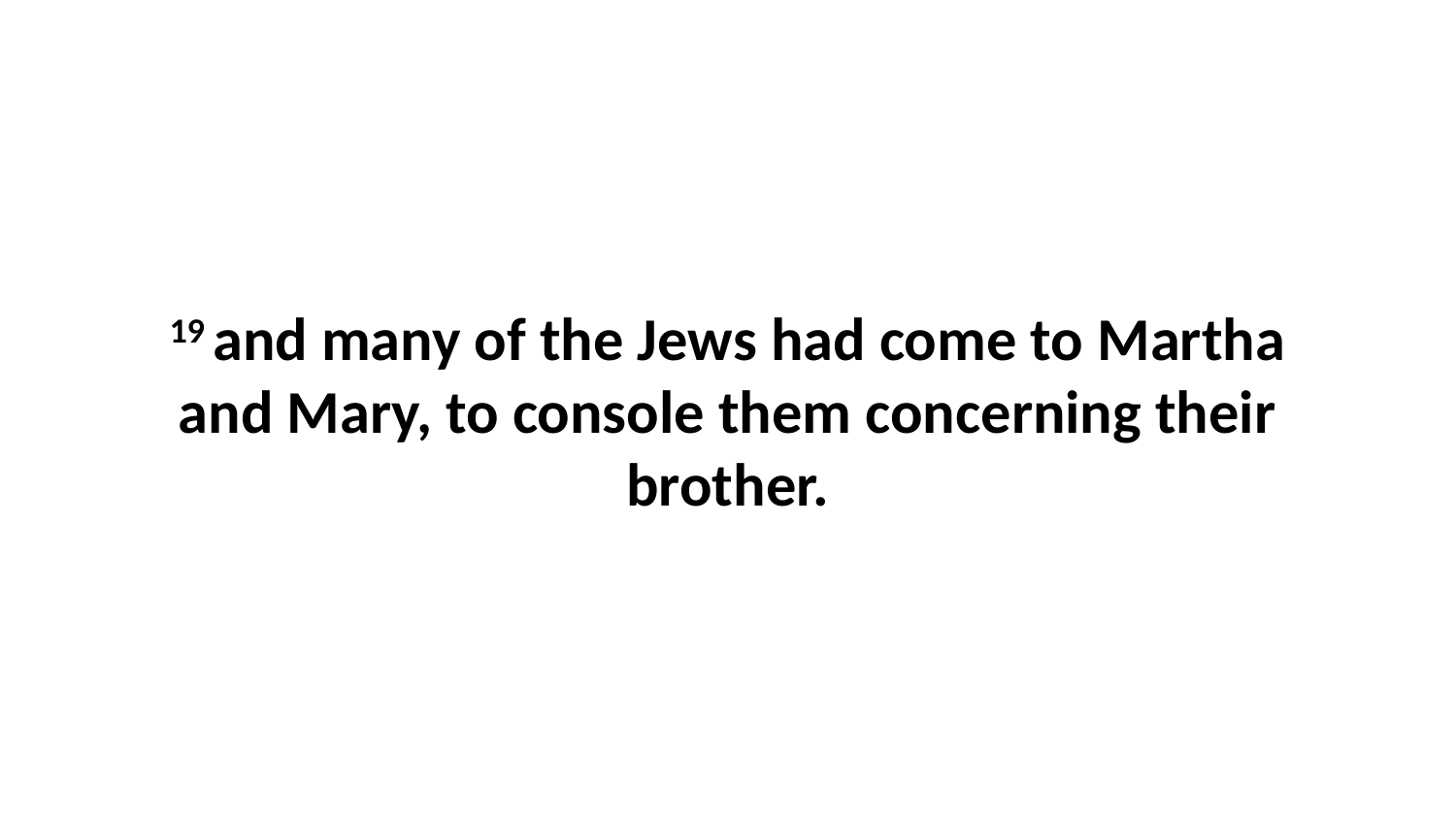

19 and many of the Jews had come to Martha and Mary, to console them concerning their brother.